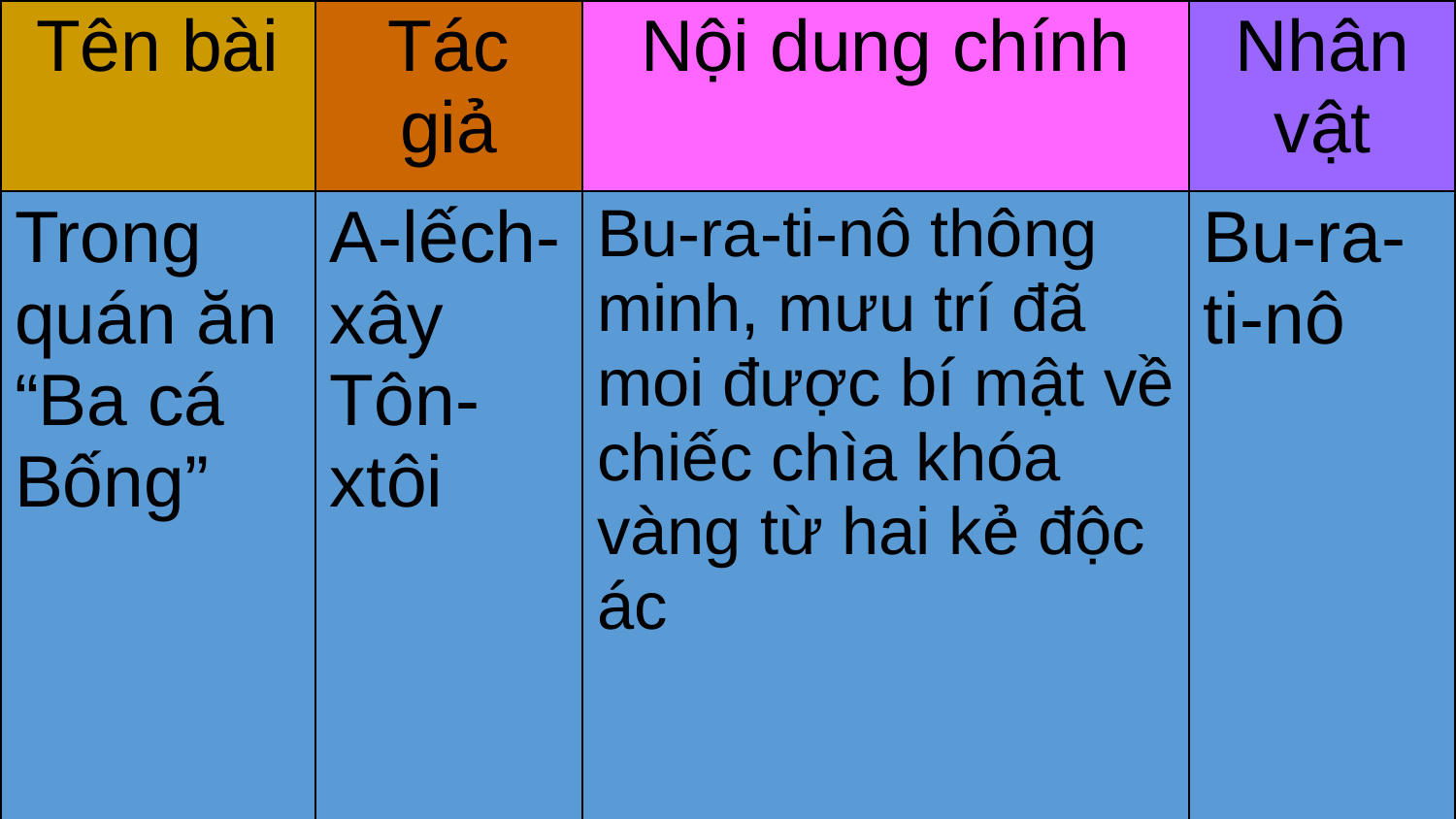

| Tên bài | Tác giả | Nội dung chính | Nhân vật |
| --- | --- | --- | --- |
| Trong quán ăn “Ba cá Bống” | A-lếch-xây Tôn-xtôi | Bu-ra-ti-nô thông minh, mưu trí đã moi được bí mật về chiếc chìa khóa vàng từ hai kẻ độc ác | Bu-ra-ti-nô |